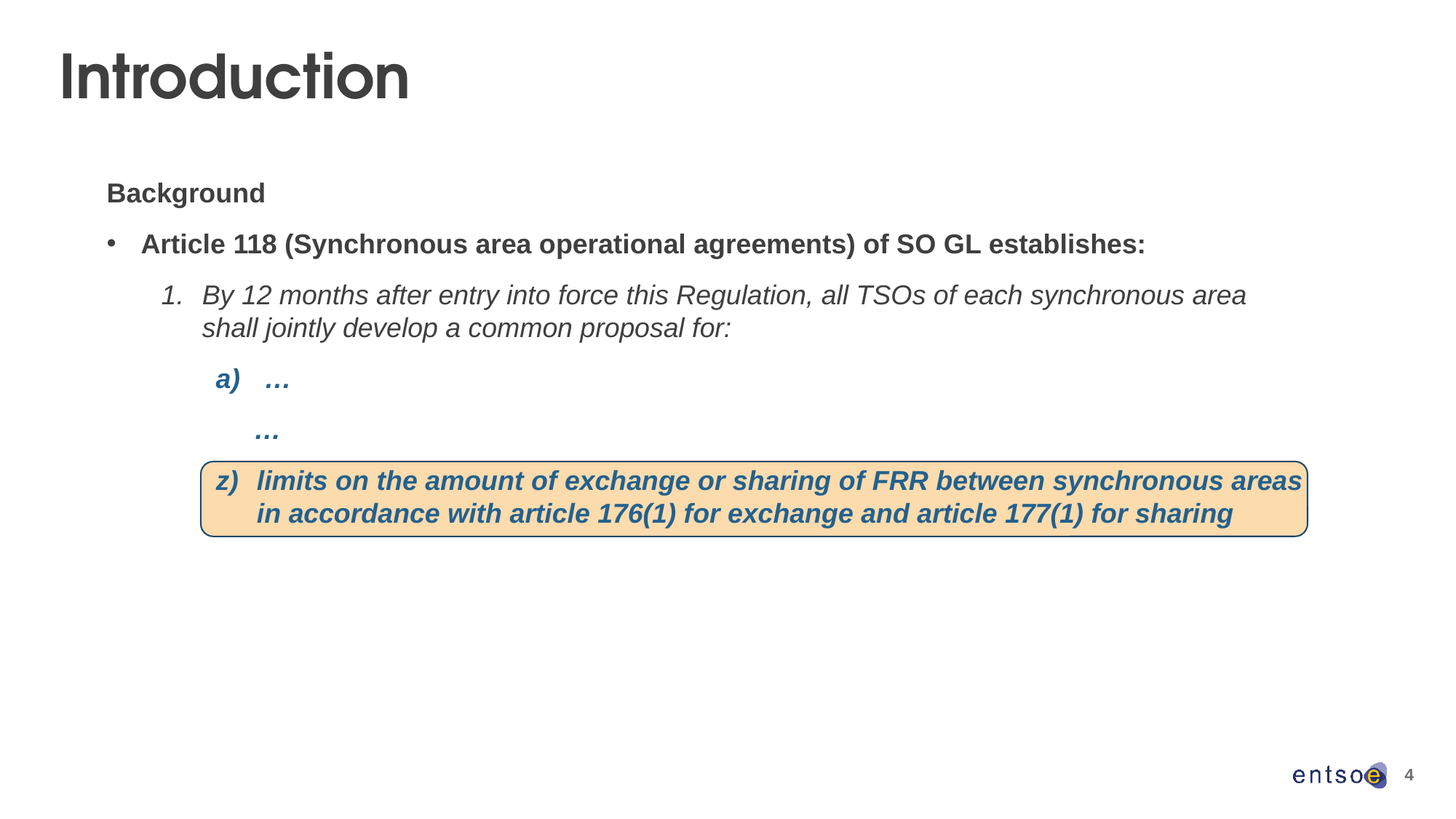

# Introduction
Background
Article 118 (Synchronous area operational agreements) of SO GL establishes:
By 12 months after entry into force this Regulation, all TSOs of each synchronous area shall jointly develop a common proposal for:
 …
     …
limits on the amount of exchange or sharing of FRR between synchronous areas in accordance with article 176(1) for exchange and article 177(1) for sharing

4